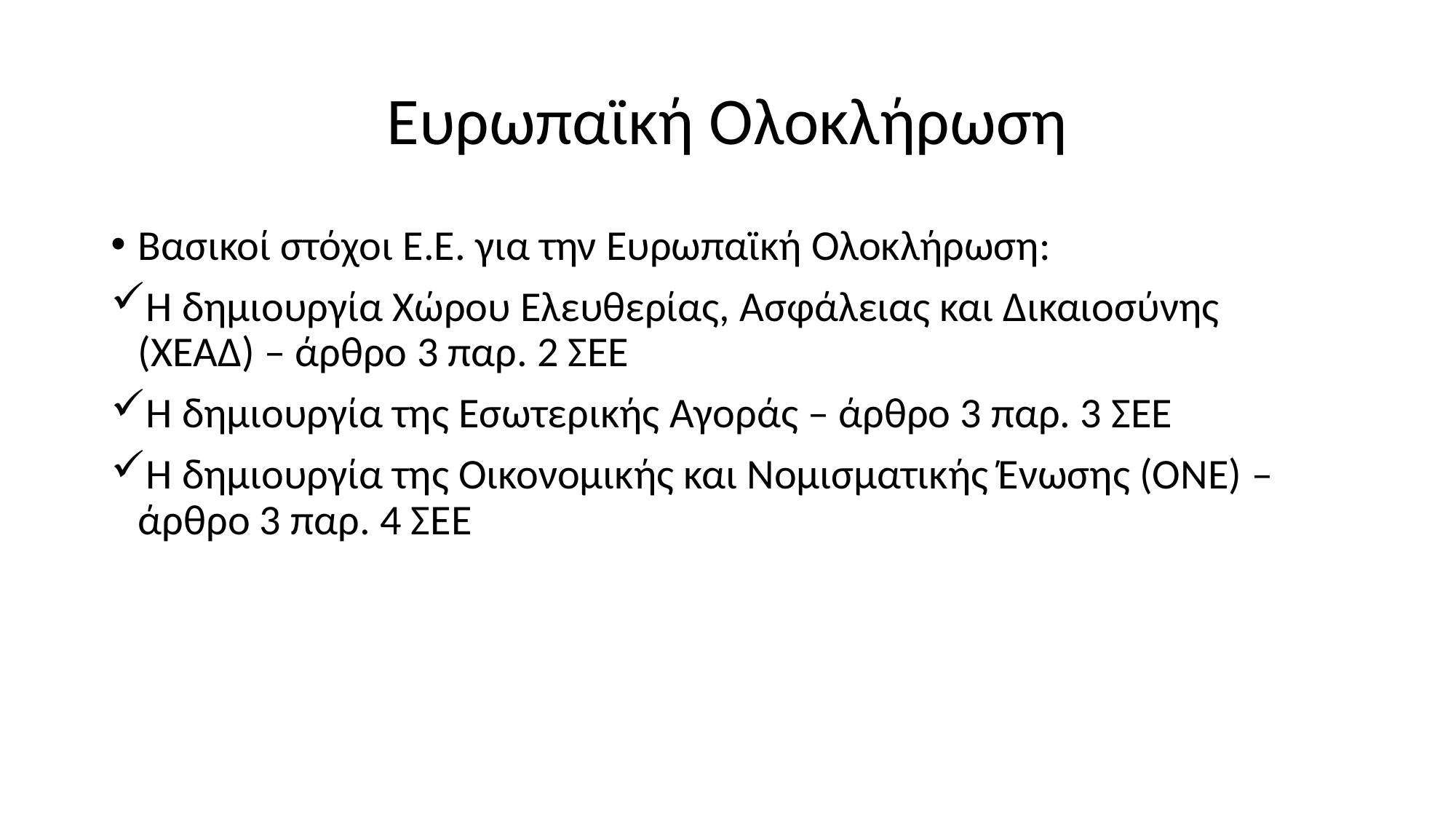

# Ευρωπαϊκή Ολοκλήρωση
Βασικοί στόχοι Ε.Ε. για την Ευρωπαϊκή Ολοκλήρωση:
Η δημιουργία Χώρου Ελευθερίας, Ασφάλειας και Δικαιοσύνης (ΧΕΑΔ) – άρθρο 3 παρ. 2 ΣΕΕ
Η δημιουργία της Εσωτερικής Αγοράς – άρθρο 3 παρ. 3 ΣΕΕ
Η δημιουργία της Οικονομικής και Νομισματικής Ένωσης (ΟΝΕ) – άρθρο 3 παρ. 4 ΣΕΕ